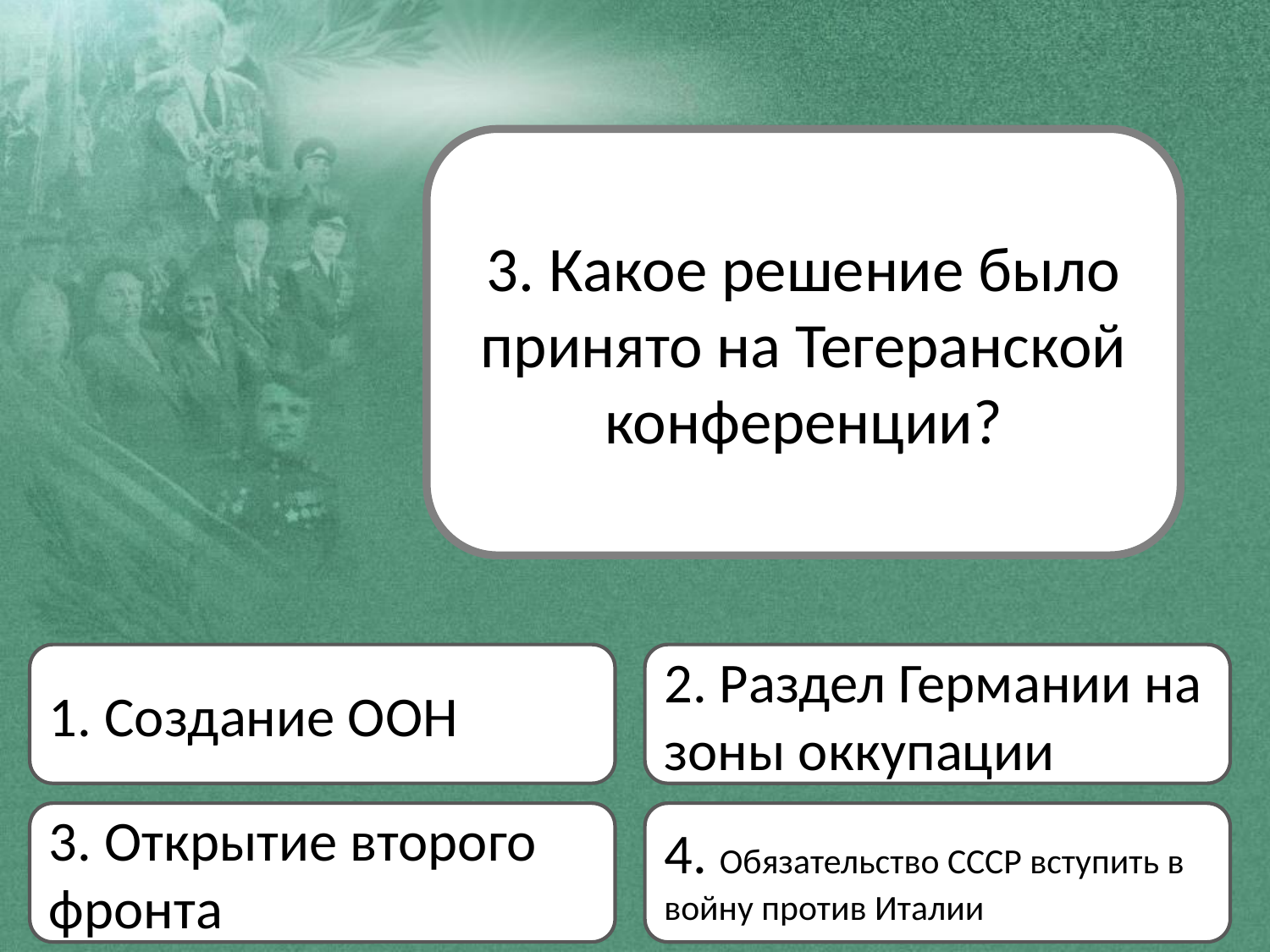

3. Какое решение было принято на Тегеранской конференции?
1. Создание ООН
2. Раздел Германии на зоны оккупации
3. Открытие второго фронта
4. Обязательство СССР вступить в войну против Италии